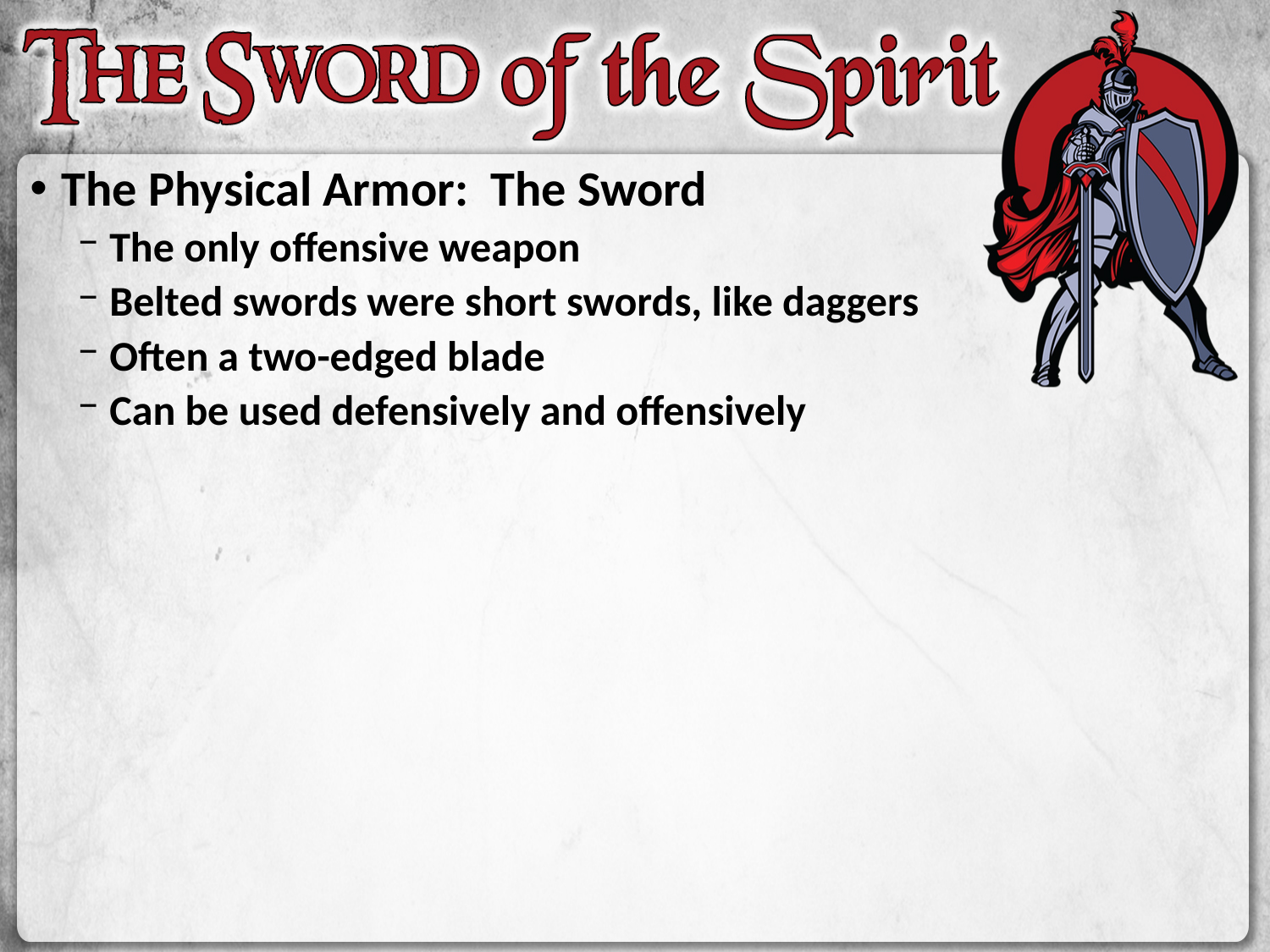

The Physical Armor:  The Sword
The only offensive weapon
Belted swords were short swords, like daggers
Often a two-edged blade
Can be used defensively and offensively